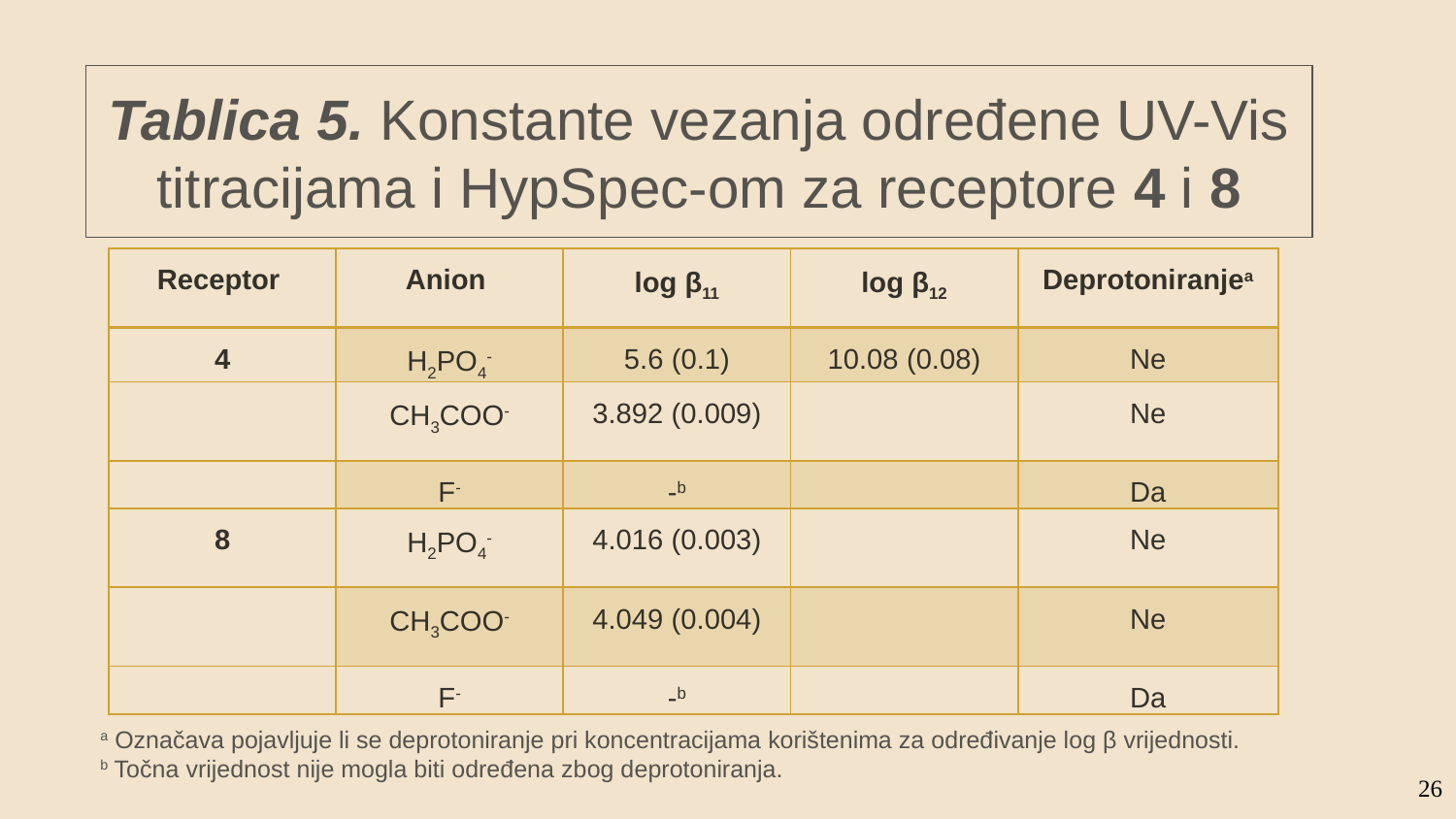

# Tablica 5. Konstante vezanja određene UV-Vis titracijama i HypSpec-om za receptore 4 i 8
| Receptor | Anion | log β11 | log β12 | Deprotoniranjea |
| --- | --- | --- | --- | --- |
| 4 | H2PO4- | 5.6 (0.1) | 10.08 (0.08) | Ne |
|  | CH3COO- | 3.892 (0.009) |  | Ne |
|  | F- | -b |  | Da |
| 8 | H2PO4- | 4.016 (0.003) |  | Ne |
|  | CH3COO- | 4.049 (0.004) |  | Ne |
|  | F- | -b |  | Da |
a Označava pojavljuje li se deprotoniranje pri koncentracijama korištenima za određivanje log β vrijednosti.
b Točna vrijednost nije mogla biti određena zbog deprotoniranja.

26